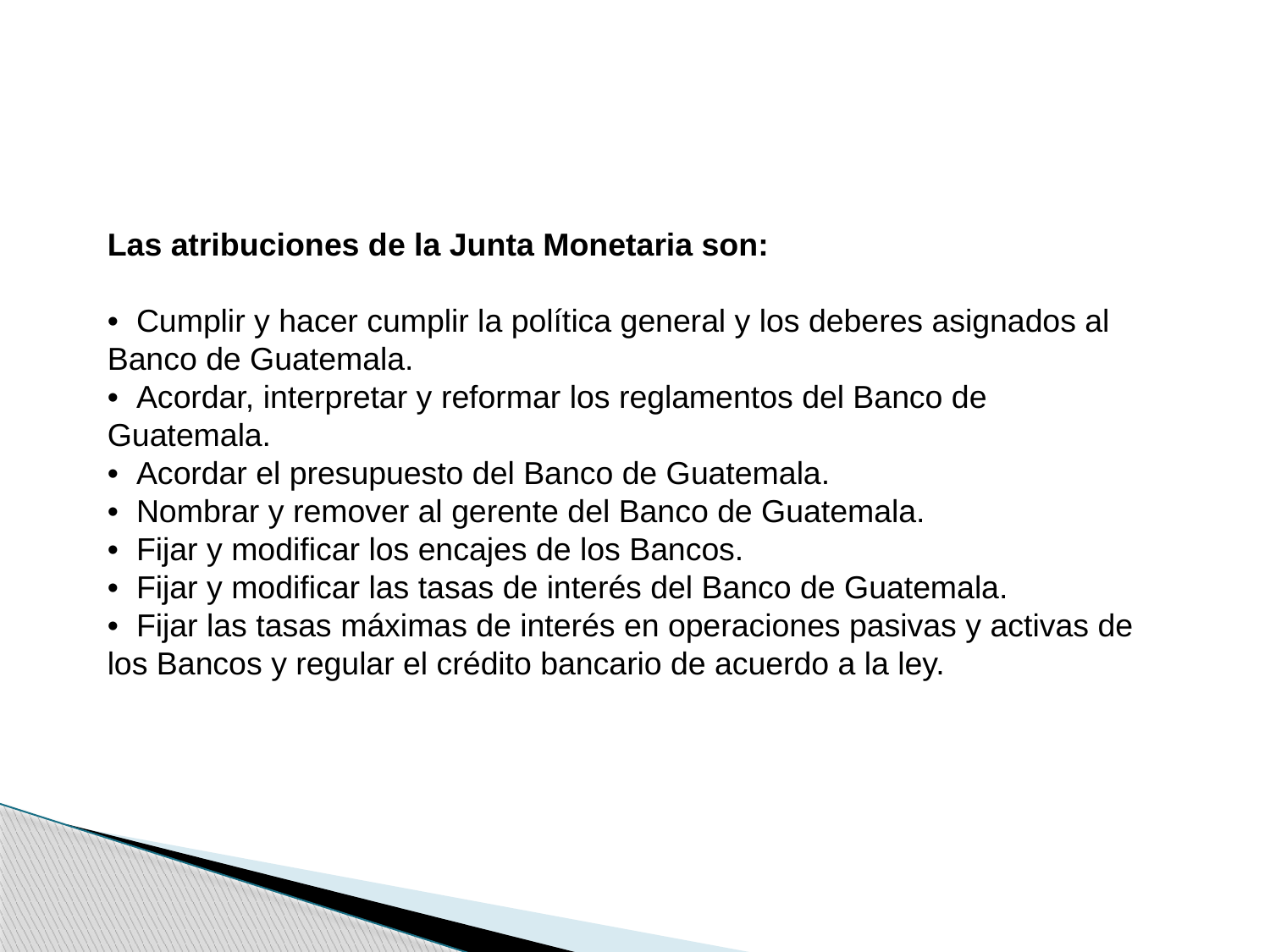

Las atribuciones de la Junta Monetaria son:

•  Cumplir y hacer cumplir la política general y los deberes asignados al Banco de Guatemala.
•  Acordar, interpretar y reformar los reglamentos del Banco de Guatemala.
•  Acordar el presupuesto del Banco de Guatemala.
•  Nombrar y remover al gerente del Banco de Guatemala.
•  Fijar y modificar los encajes de los Bancos.
•  Fijar y modificar las tasas de interés del Banco de Guatemala.
•  Fijar las tasas máximas de interés en operaciones pasivas y activas de los Bancos y regular el crédito bancario de acuerdo a la ley.